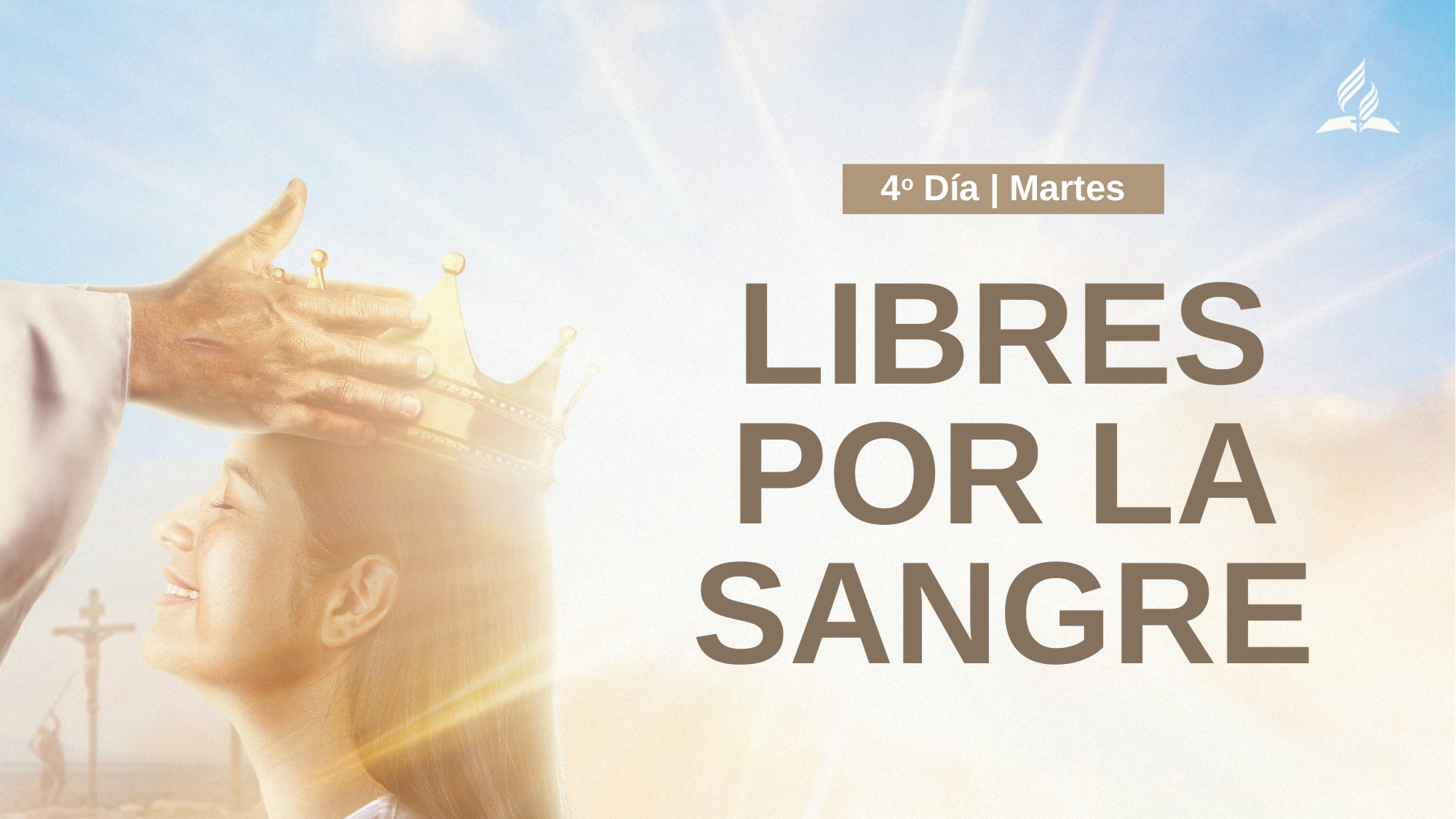

4o Día | Martes
# Libres por la sangre